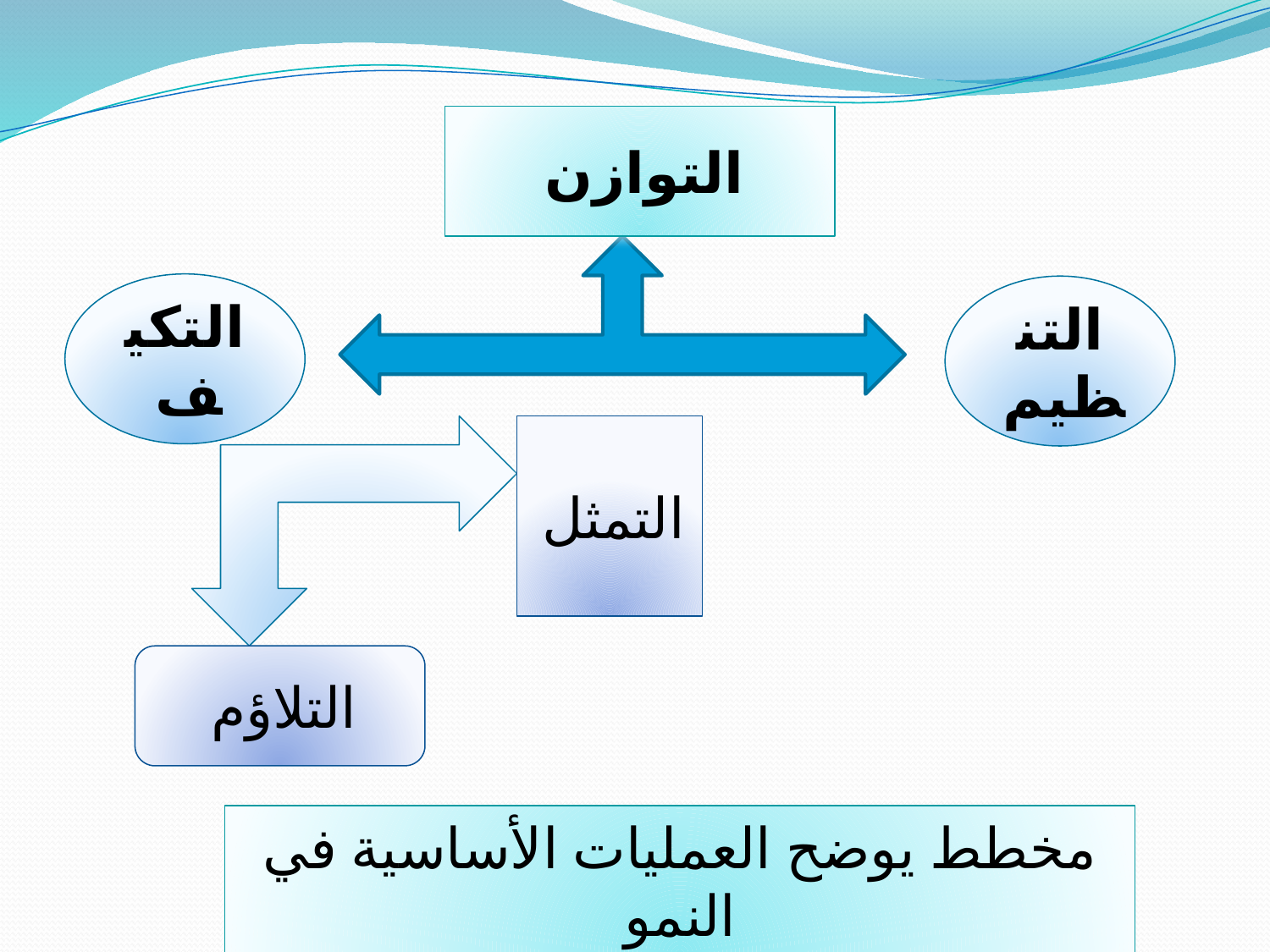

التوازن

التكيف
التنظيم

التمثل
التلاؤم
مخطط يوضح العمليات الأساسية في النمو